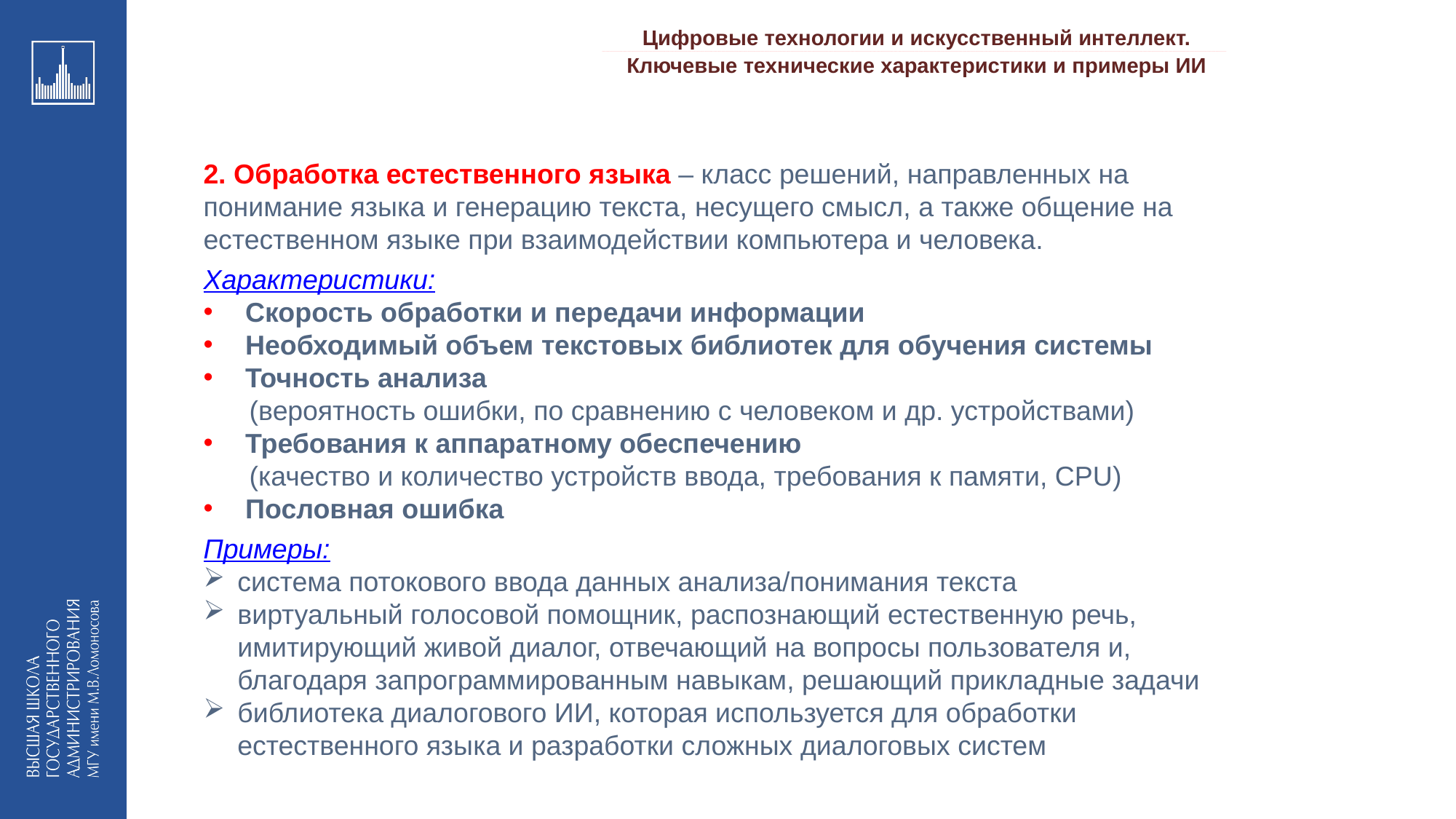

Цифровые технологии и искусственный интеллект.
_________________________________________________________________________________________________________________________________________________________________________________________________________________________________________________________________________________________________________________________________________________________________________________________________________________________________________________________________________________________________________________________________________________________________________________________________________________________________________________________________________________________________________________________________________________________________________________________________________________________________________________________________________________________________
Ключевые технические характеристики и примеры ИИ
2. Обработка естественного языка – класс решений, направленных на понимание языка и генерацию текста, несущего смысл, а также общение на естественном языке при взаимодействии компьютера и человека.

Характеристики:
 Скорость обработки и передачи информации
 Необходимый объем текстовых библиотек для обучения системы
 Точность анализа
      (вероятность ошибки, по сравнению с человеком и др. устройствами)
 Требования к аппаратному обеспечению
      (качество и количество устройств ввода, требования к памяти, CPU)
 Пословная ошибка

Примеры:
система потокового ввода данных анализа/понимания текста
виртуальный голосовой помощник, распознающий естественную речь, имитирующий живой диалог, отвечающий на вопросы пользователя и, благодаря запрограммированным навыкам, решающий прикладные задачи
библиотека диалогового ИИ, которая используется для обработки естественного языка и разработки сложных диалоговых систем